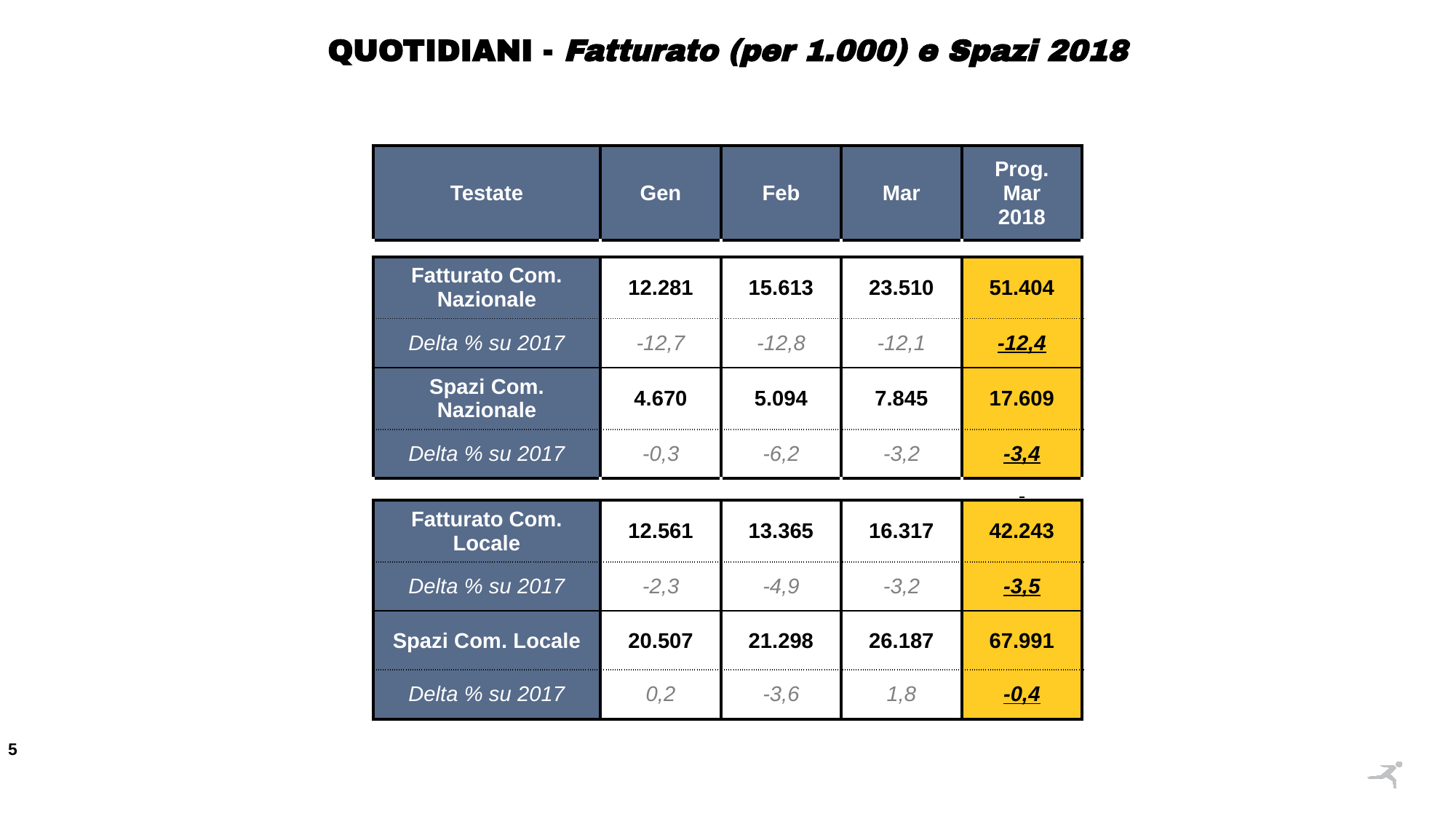

QUOTIDIANI - Fatturato (per 1.000) e Spazi 2018
| Testate | Gen | Feb | Mar | Prog. Mar 2018 |
| --- | --- | --- | --- | --- |
|  |  |  |  |  |
| Fatturato Com. Nazionale | 12.281 | 15.613 | 23.510 | 51.404 |
| Delta % su 2017 | -12,7 | -12,8 | -12,1 | -12,4 |
| Spazi Com. Nazionale | 4.670 | 5.094 | 7.845 | 17.609 |
| Delta % su 2017 | -0,3 | -6,2 | -3,2 | -3,4 |
|  |  |  |  |  |
| Fatturato Com. Locale | 12.561 | 13.365 | 16.317 | 42.243 |
| Delta % su 2017 | -2,3 | -4,9 | -3,2 | -3,5 |
| Spazi Com. Locale | 20.507 | 21.298 | 26.187 | 67.991 |
| Delta % su 2017 | 0,2 | -3,6 | 1,8 | -0,4 |